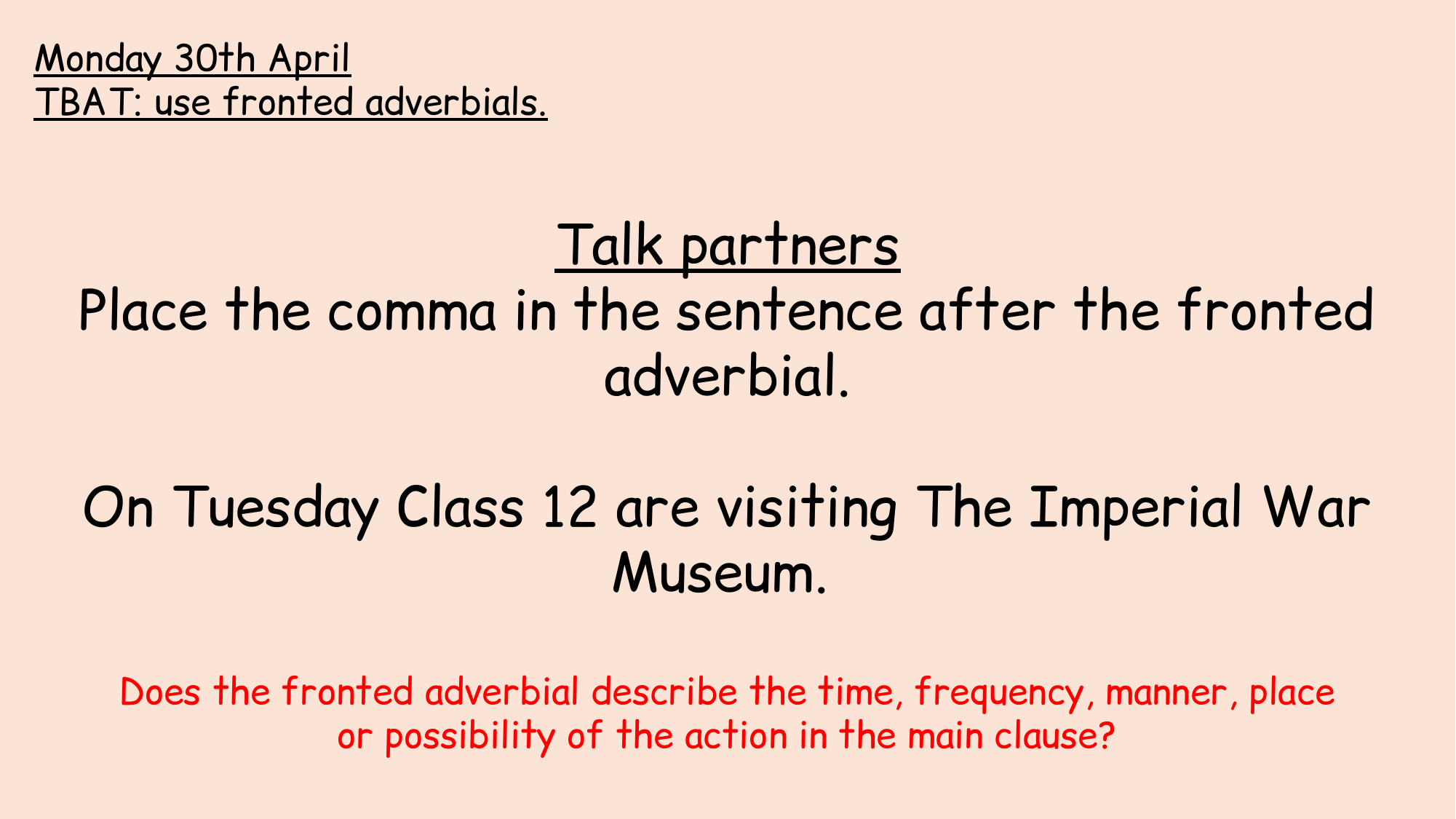

Monday 30th April
TBAT: use fronted adverbials.

Talk partners
Place the comma in the sentence after the fronted adverbial.

On Tuesday Class 12 are visiting The Imperial War Museum.

Does the fronted adverbial describe the time, frequency, manner, place or possibility of the action in the main clause?